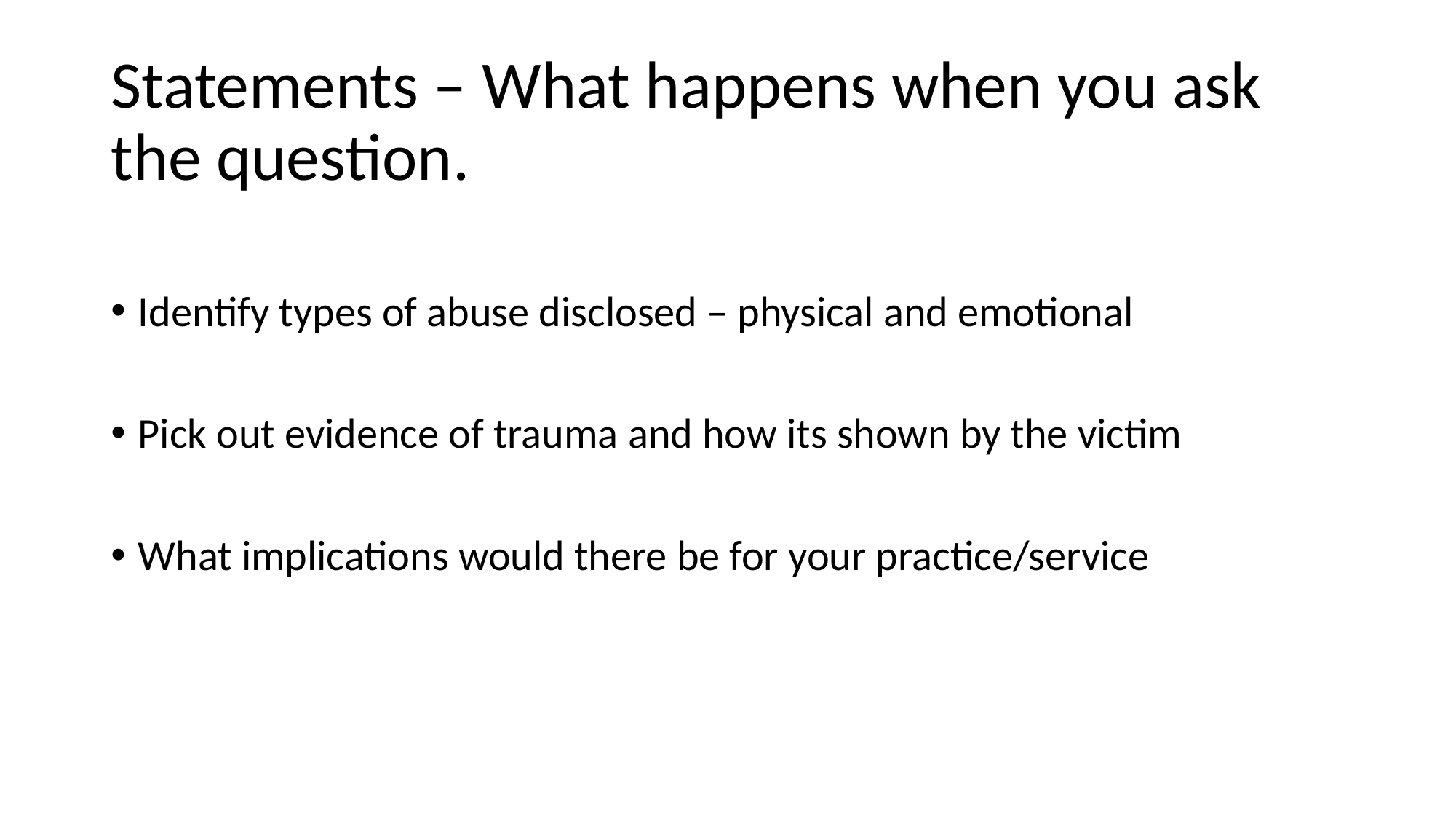

# Statements – What happens when you ask the question.

Identify types of abuse disclosed – physical and emotional

Pick out evidence of trauma and how its shown by the victim

What implications would there be for your practice/service